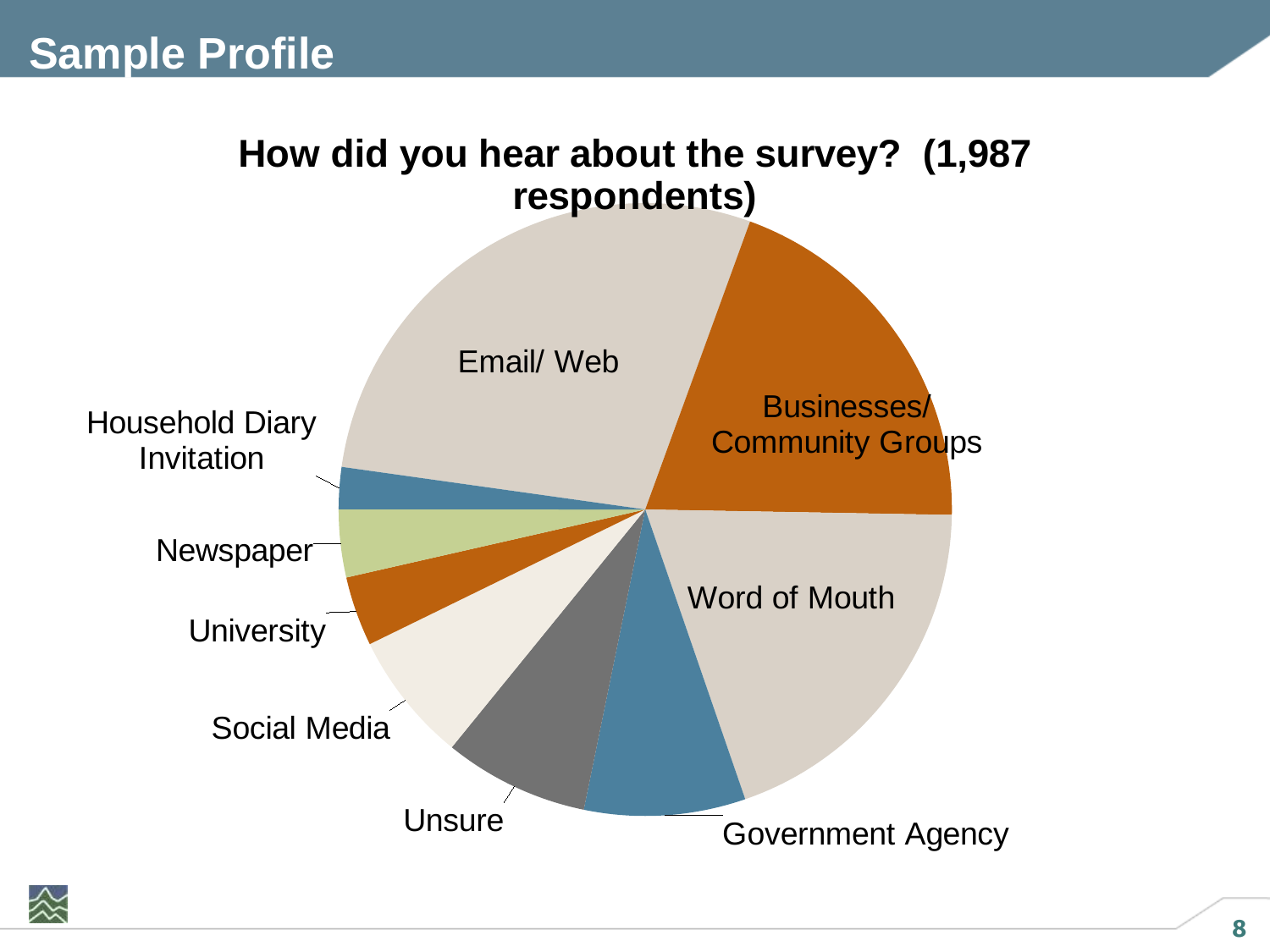

# Sample Profile

### Chart: How did you hear about the survey?  (1,987 respondents)

| Category |  |
|---|---|
| Email/ Web | 563.0 |
| Businesses/ Community Groups | 392.0 |
| Word of Mouth | 386.0 |
| Government Agency | 169.0 |
| Unsure | 152.0 |
| Social Media | 137.0 |
| University | 73.0 |
| Newspaper | 71.0 |
| Household Diary Invitation | 44.0 |